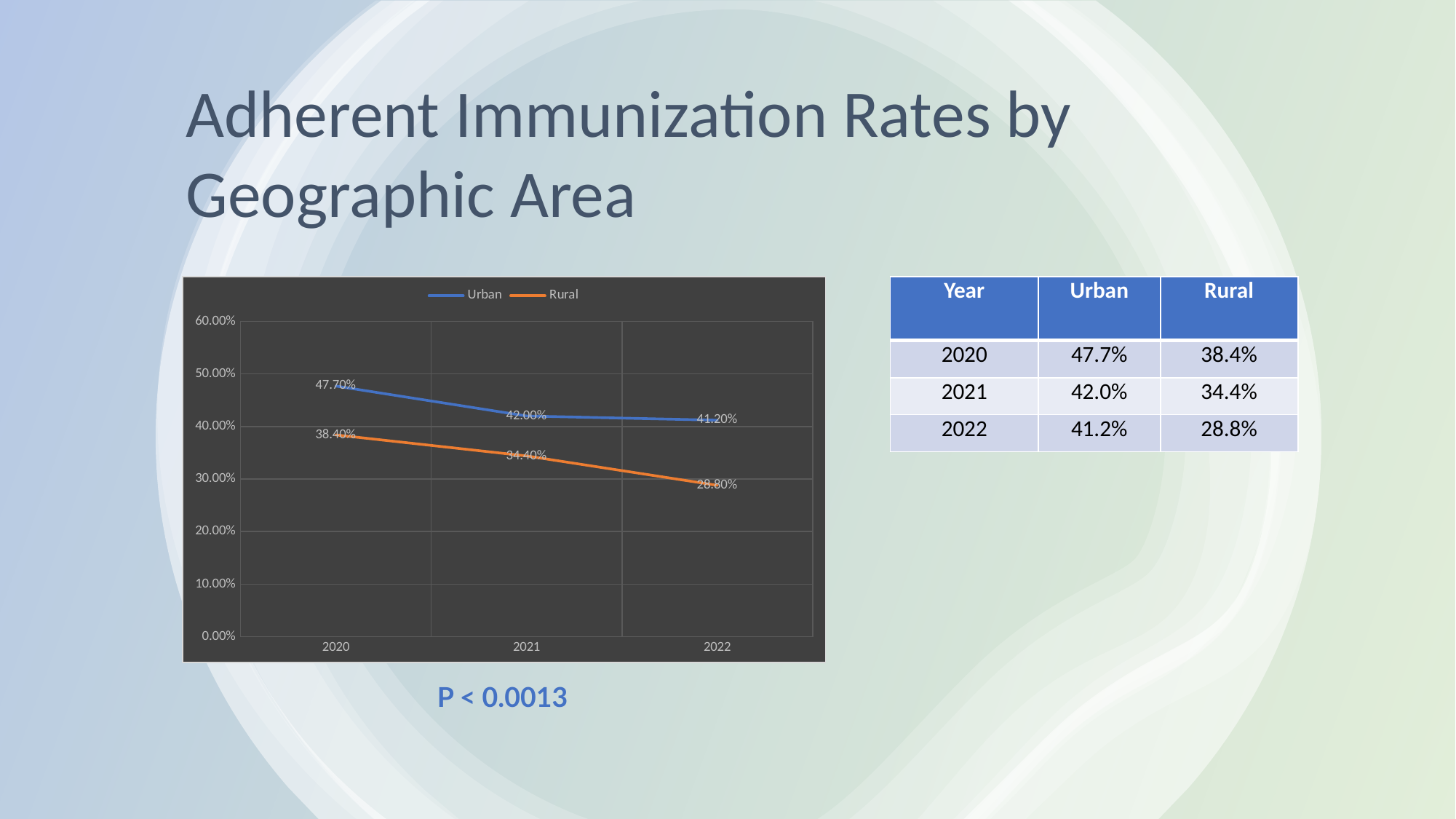

Adherent Immunization Rates by Geographic Area

### Chart

| Category |  |  |
|---|---|---|
| 2020 | 0.477 | 0.384 |
| 2021 | 0.42 | 0.344 |
| 2022 | 0.412 | 0.288 |
| Year | Urban | Rural |
| --- | --- | --- |
| 2020 | 47.7% | 38.4% |
| 2021 | 42.0% | 34.4% |
| 2022 | 41.2% | 28.8% |
P < 0.0013